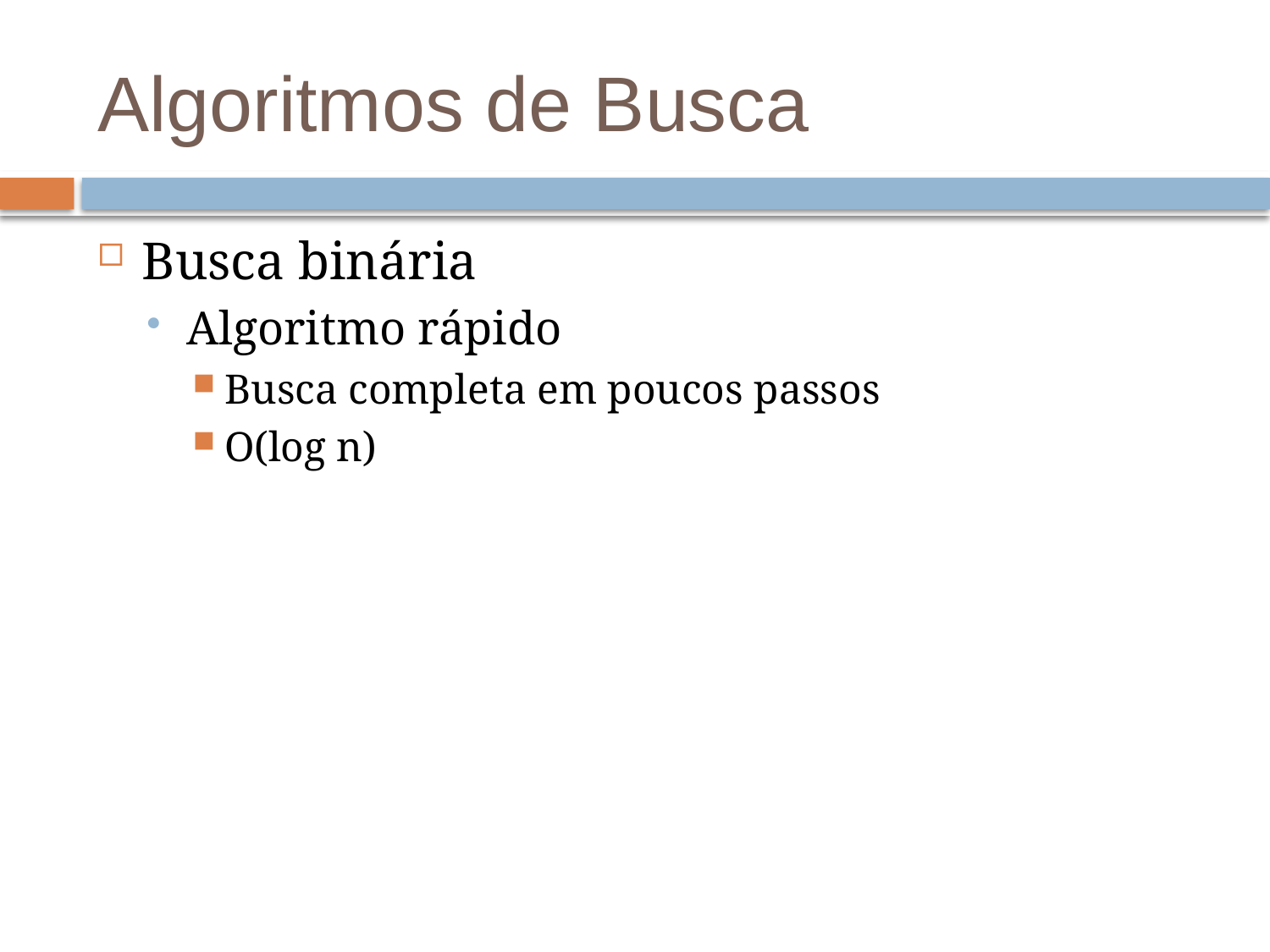

# Algoritmos de Busca
Busca binária
Algoritmo rápido
Busca completa em poucos passos
O(log n)